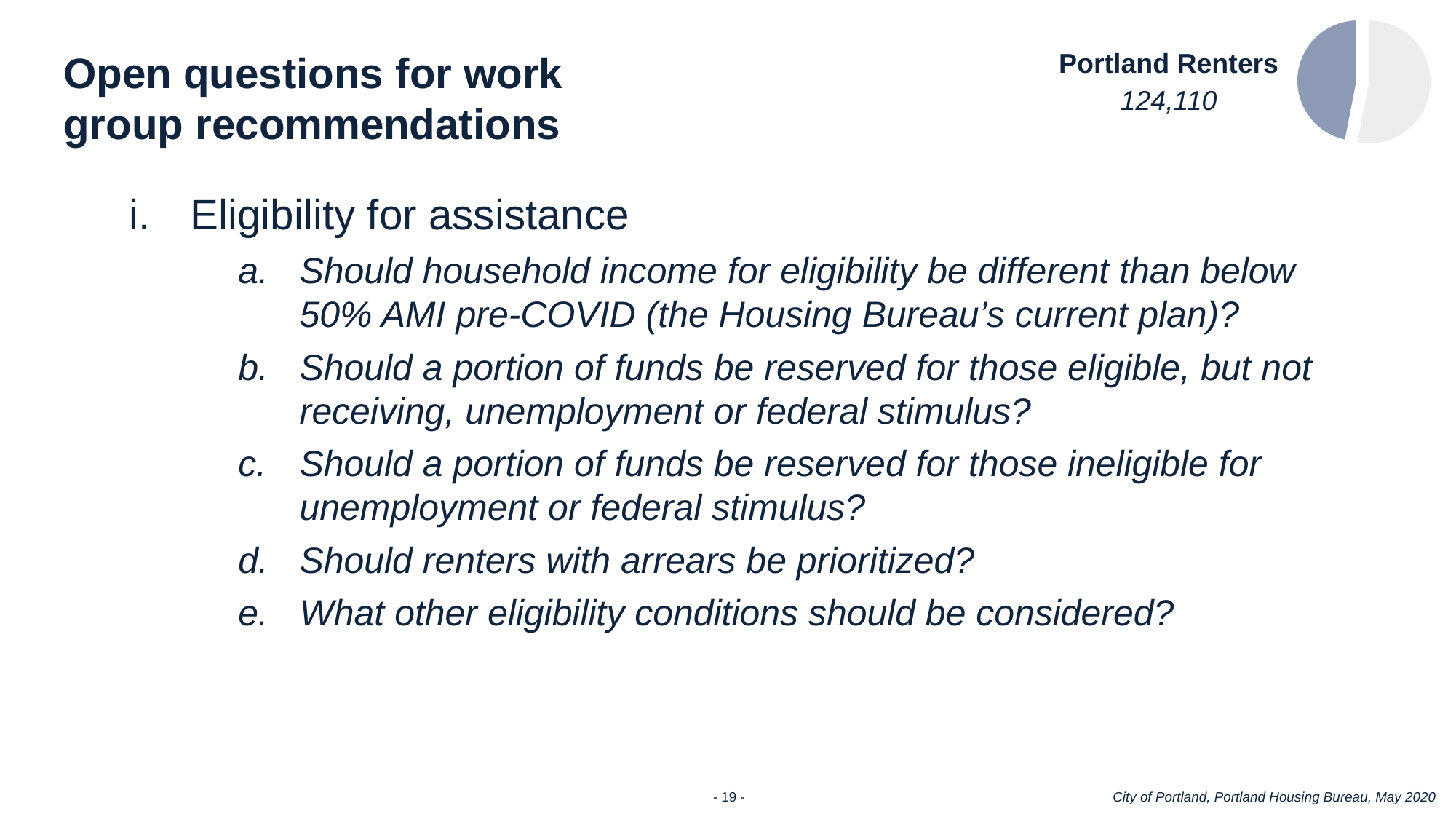

### Chart

| Category | All Portland Households |
|---|---|
| Homeowner | 140318.0 |
| Renter | 124110.0 |
Open questions for work group recommendations
Portland Renters
124,110
Eligibility for assistance
Should household income for eligibility be different than below 50% AMI pre-COVID (the Housing Bureau’s current plan)?
Should a portion of funds be reserved for those eligible, but not receiving, unemployment or federal stimulus?
Should a portion of funds be reserved for those ineligible for unemployment or federal stimulus?
Should renters with arrears be prioritized?
What other eligibility conditions should be considered?
City of Portland, Portland Housing Bureau, May 2020
- 19 -